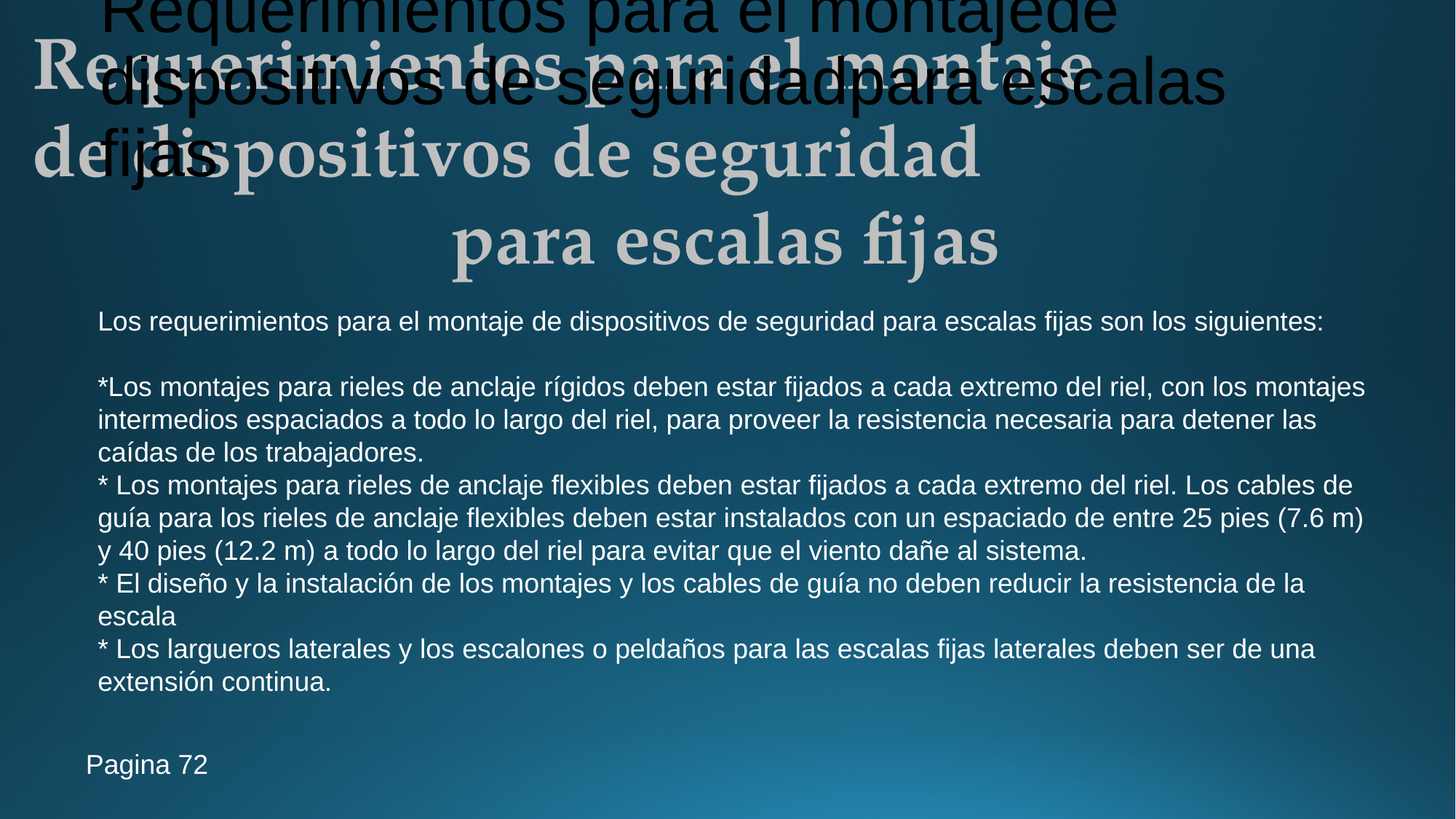

Requerimientos para el montaje
de dispositivos de seguridad
para escalas fijas
# Requerimientos para el montajede dispositivos de seguridadpara escalas fijas
Los requerimientos para el montaje de dispositivos de seguridad para escalas fijas son los siguientes:

*Los montajes para rieles de anclaje rígidos deben estar fijados a cada extremo del riel, con los montajes intermedios espaciados a todo lo largo del riel, para proveer la resistencia necesaria para detener las caídas de los trabajadores.
* Los montajes para rieles de anclaje flexibles deben estar fijados a cada extremo del riel. Los cables de guía para los rieles de anclaje flexibles deben estar instalados con un espaciado de entre 25 pies (7.6 m) y 40 pies (12.2 m) a todo lo largo del riel para evitar que el viento dañe al sistema.
* El diseño y la instalación de los montajes y los cables de guía no deben reducir la resistencia de la escala
* Los largueros laterales y los escalones o peldaños para las escalas fijas laterales deben ser de una extensión continua.
Pagina 72